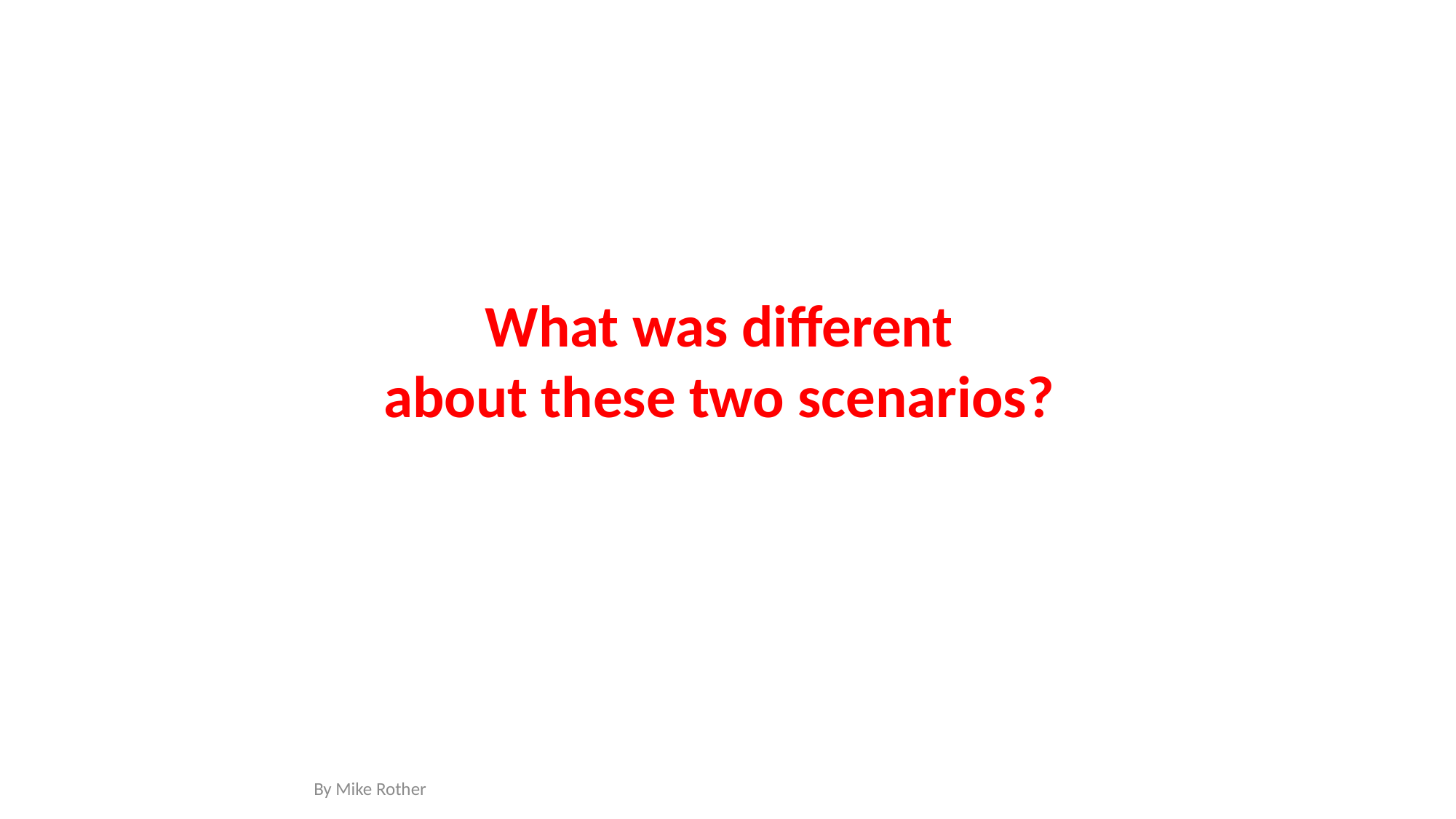

What was different
about these two scenarios?
By Mike Rother